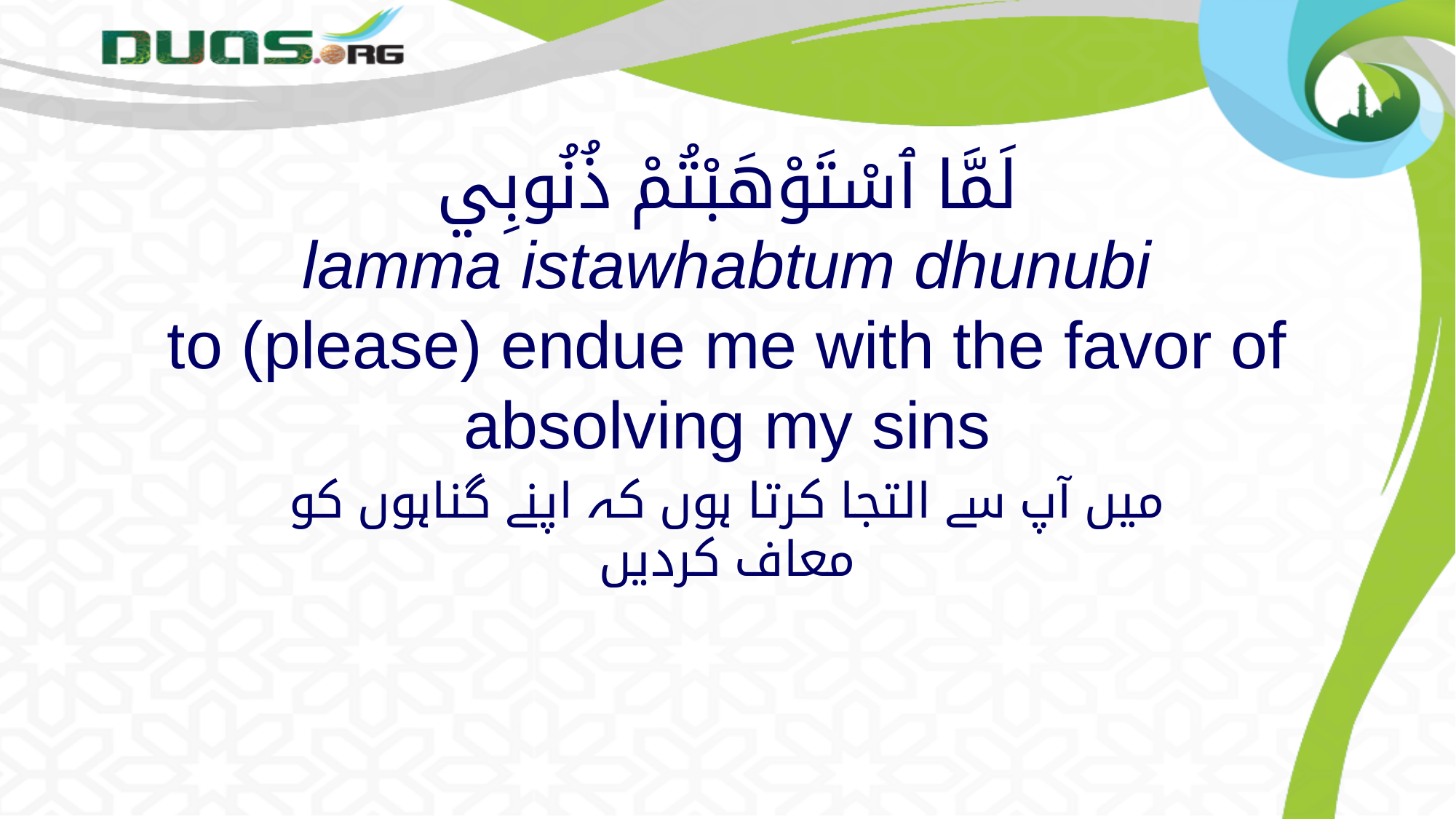

# لَمَّا ٱسْتَوْهَبْتُمْ ذُنُوبِي lamma istawhabtum dhunubi to (please) endue me with the favor of absolving my sins
میں آپ سے التجا کرتا ہوں کہ اپنے گناہوں کو معاف کردیں